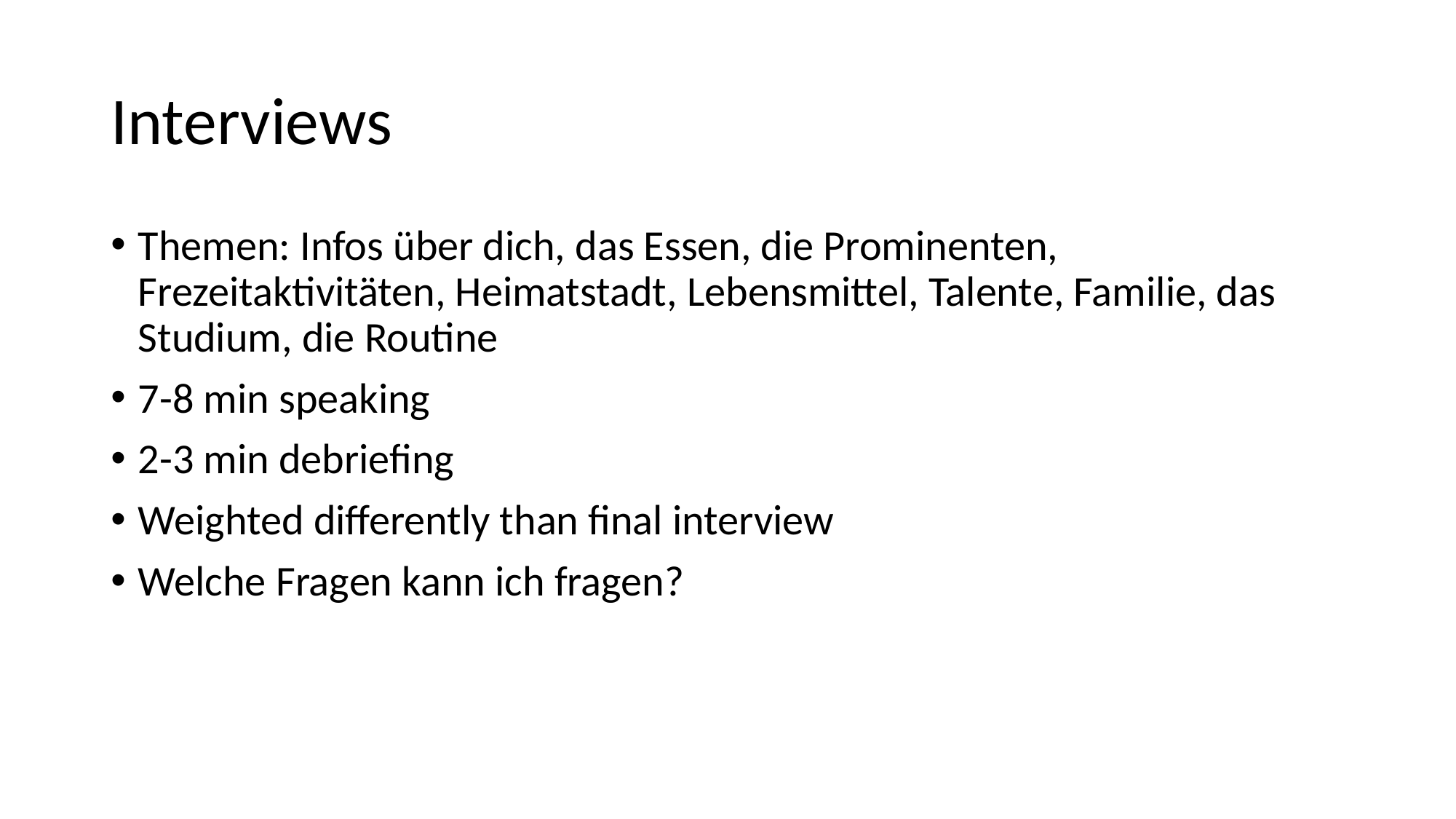

# Interviews
Themen: Infos über dich, das Essen, die Prominenten, Frezeitaktivitäten, Heimatstadt, Lebensmittel, Talente, Familie, das Studium, die Routine
7-8 min speaking
2-3 min debriefing
Weighted differently than final interview
Welche Fragen kann ich fragen?